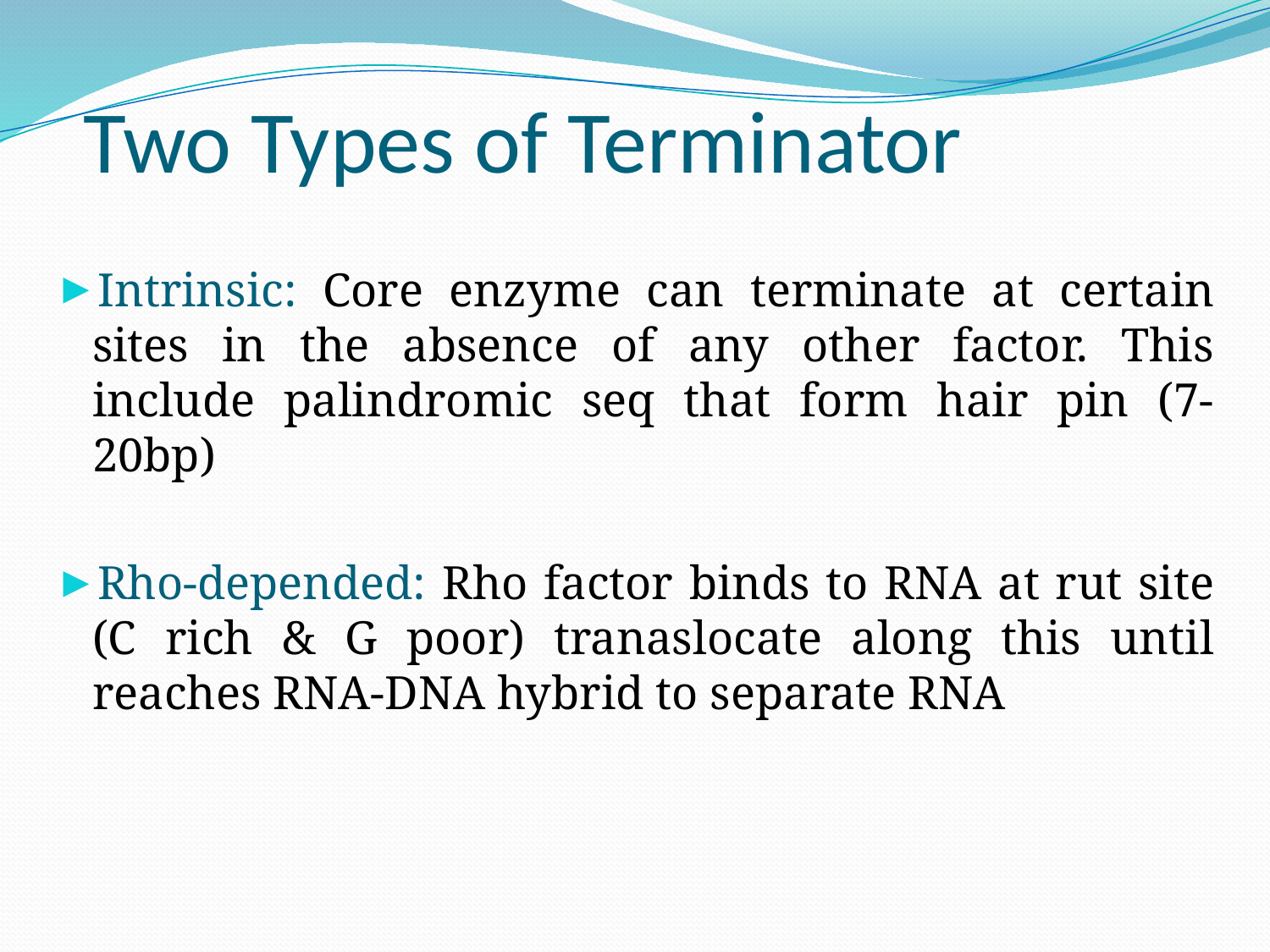

# Two Types of Terminator

Intrinsic: Core enzyme can terminate at certain sites in the absence of any other factor. This include palindromic seq that form hair pin (7-20bp)

Rho-depended: Rho factor binds to RNA at rut site (C rich & G poor) tranaslocate along this until reaches RNA-DNA hybrid to separate RNA